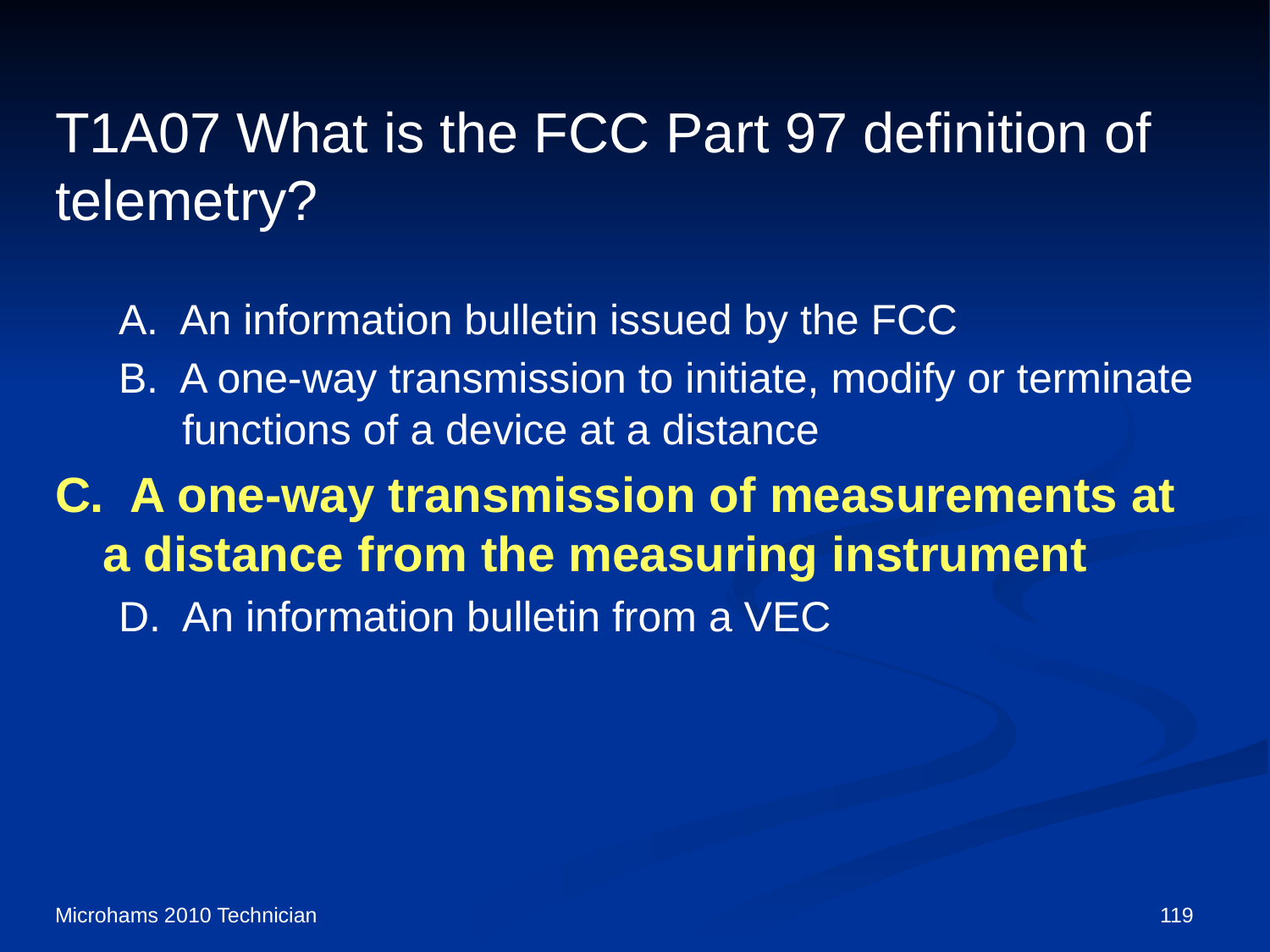

# T1A07 What is the FCC Part 97 definition of telemetry?
A.  An information bulletin issued by the FCC
B.  A one-way transmission to initiate, modify or terminate functions of a device at a distance
C.  A one-way transmission of measurements at a distance from the measuring instrument
D.  An information bulletin from a VEC
Microhams 2010 Technician
119